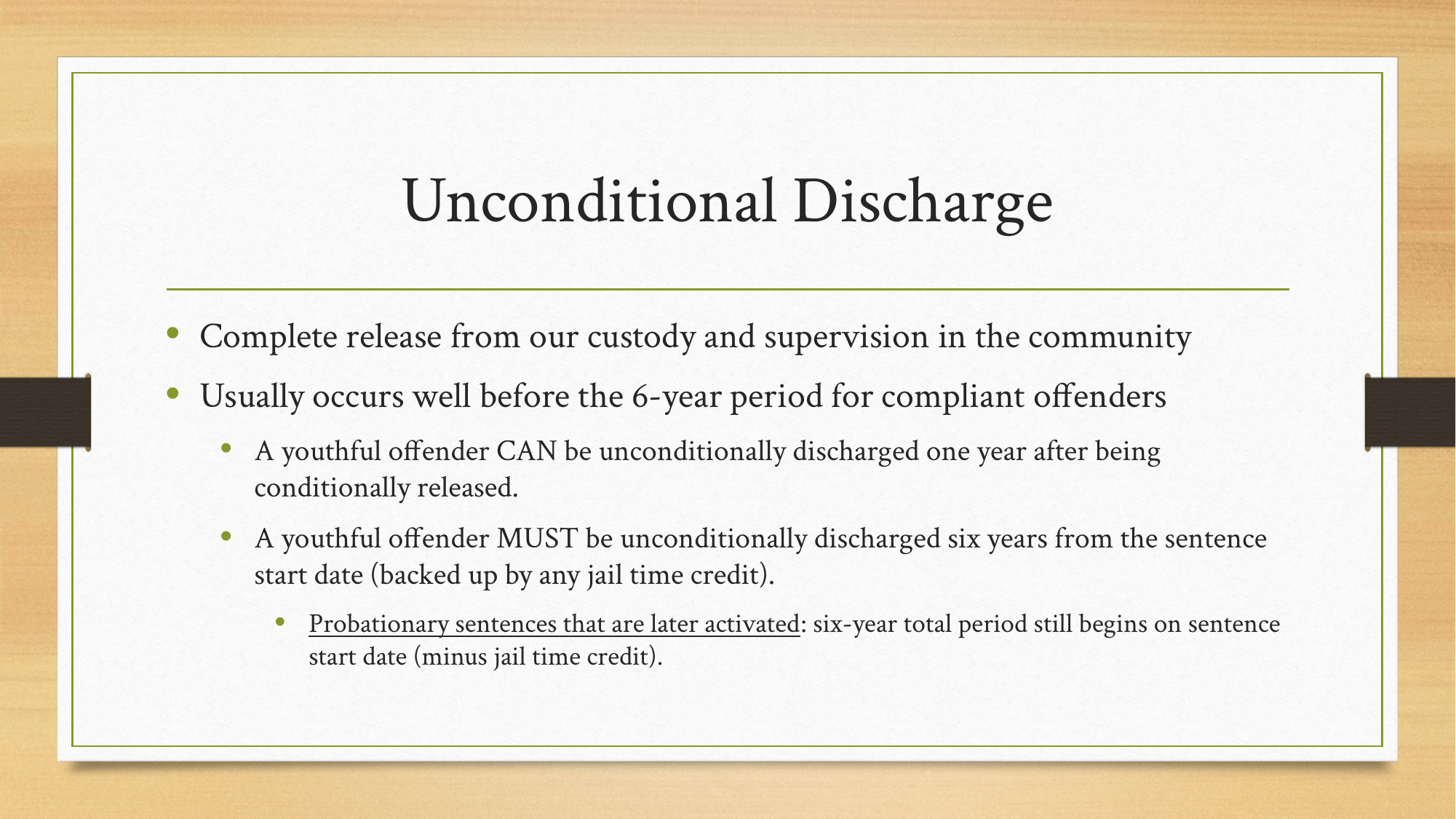

# Unconditional Discharge
Complete release from our custody and supervision in the community
Usually occurs well before the 6-year period for compliant offenders
A youthful offender CAN be unconditionally discharged one year after being conditionally released.
A youthful offender MUST be unconditionally discharged six years from the sentence start date (backed up by any jail time credit).
Probationary sentences that are later activated: six-year total period still begins on sentence start date (minus jail time credit).